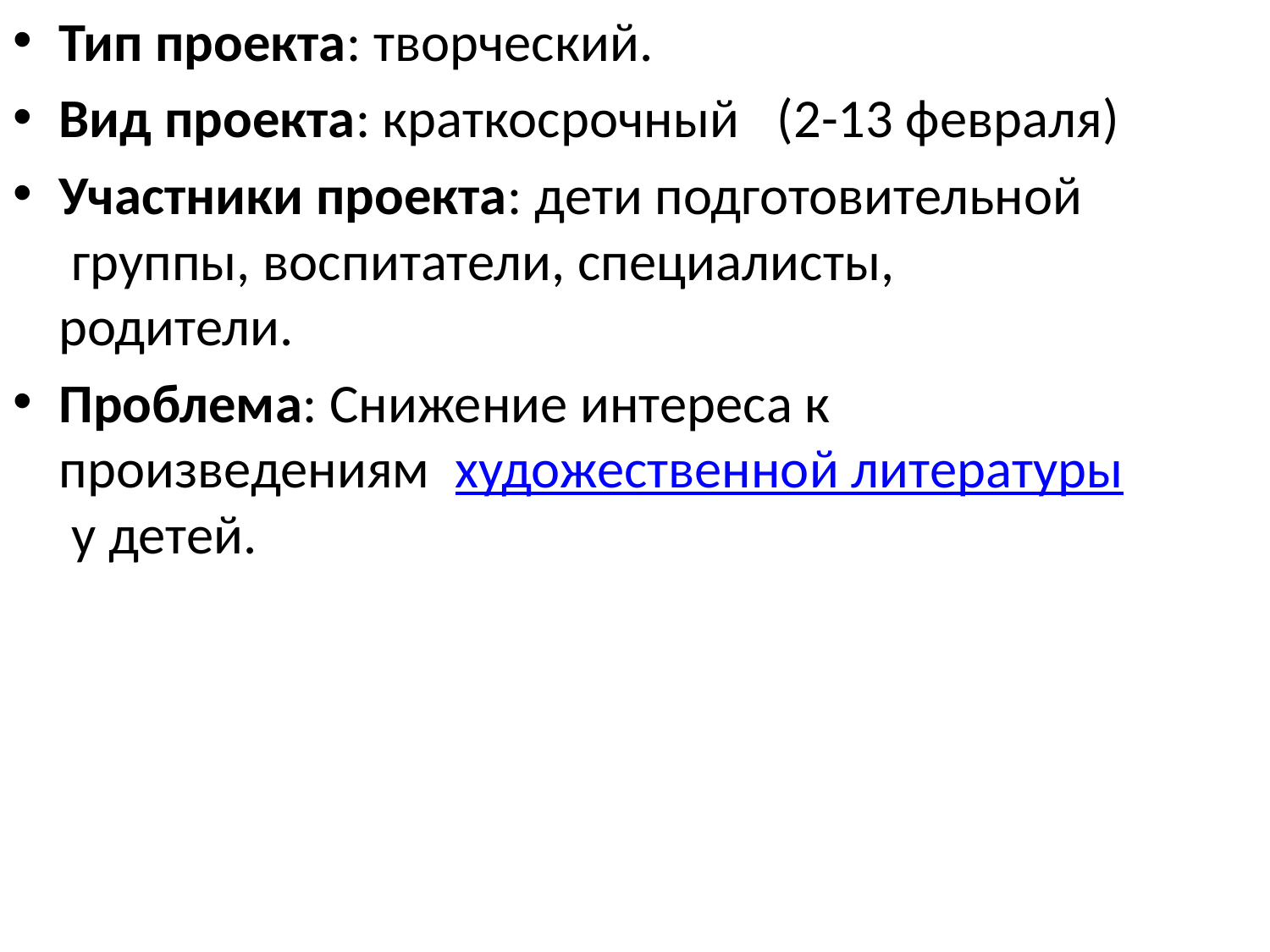

Тип проекта: творческий.
Вид проекта: краткосрочный   (2-13 февраля)
Участники проекта: дети подготовительной  группы, воспитатели, специалисты, родители.
Проблема: Снижение интереса к произведениям  художественной литературы у детей.

#